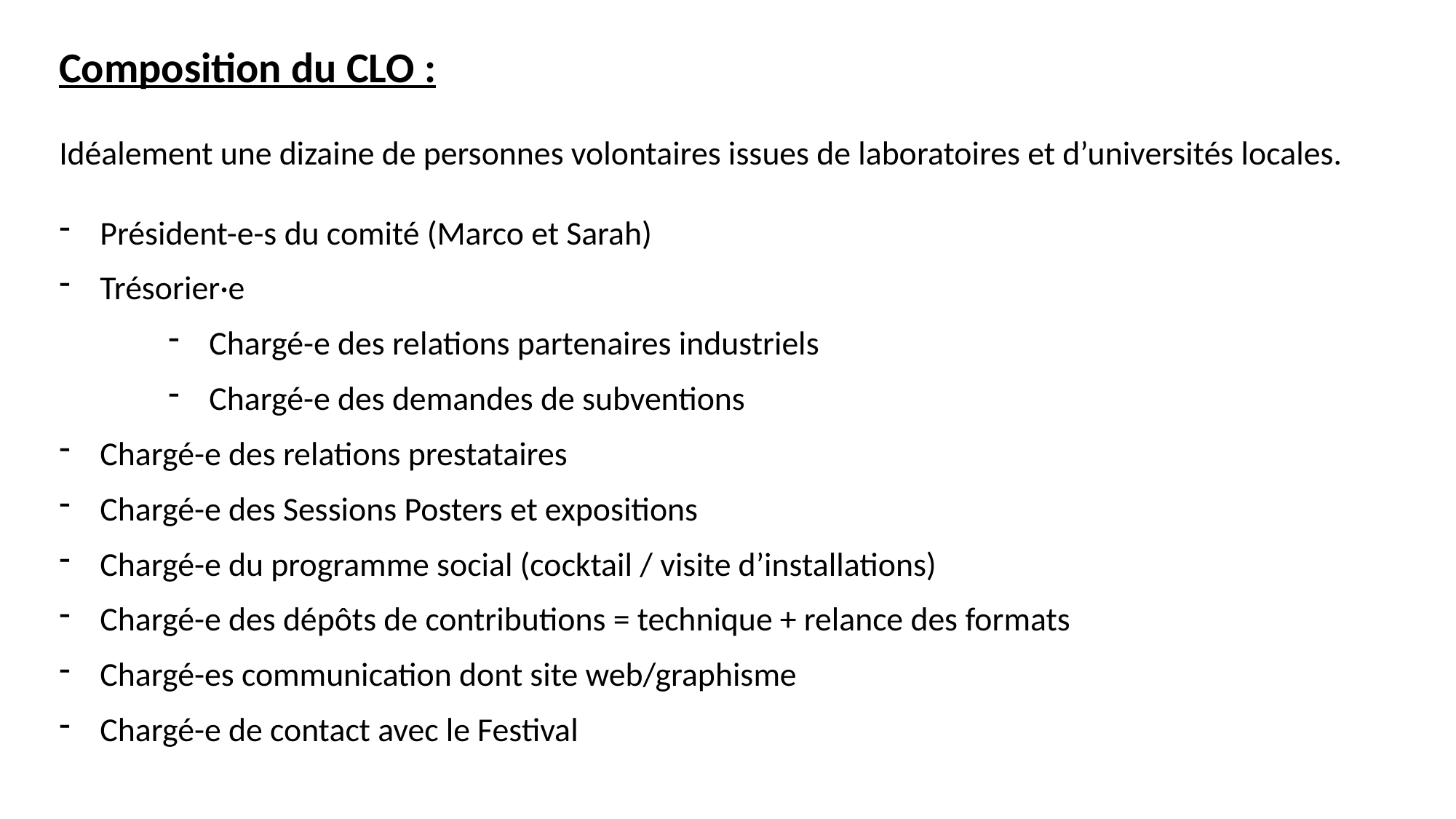

Composition du CLO :

Idéalement une dizaine de personnes volontaires issues de laboratoires et d’universités locales.

Président-e-s du comité (Marco et Sarah)
Trésorier·e
Chargé-e des relations partenaires industriels
Chargé-e des demandes de subventions
Chargé-e des relations prestataires
Chargé-e des Sessions Posters et expositions
Chargé-e du programme social (cocktail / visite d’installations)
Chargé-e des dépôts de contributions = technique + relance des formats
Chargé-es communication dont site web/graphisme
Chargé-e de contact avec le Festival